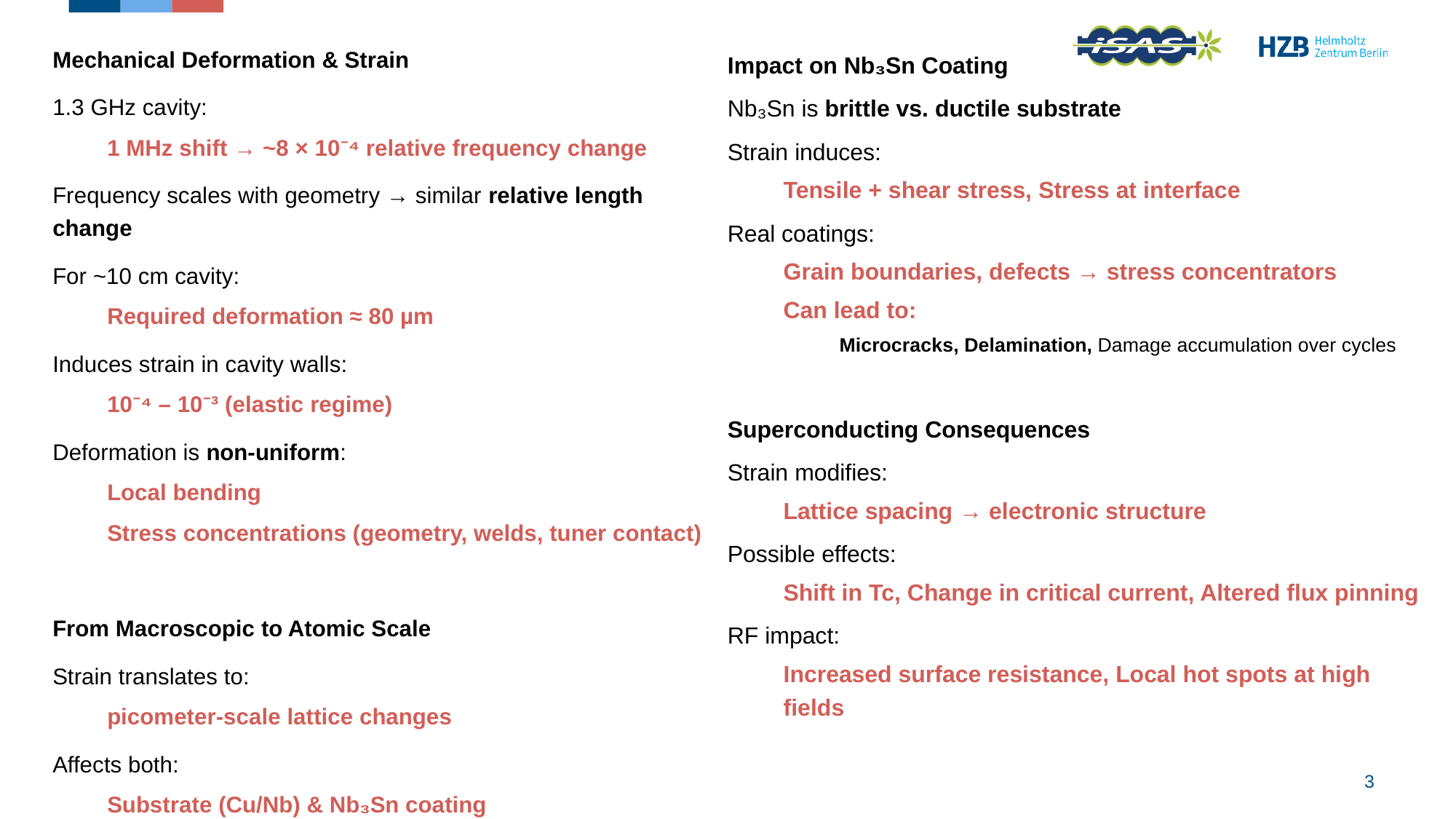

Impact on Nb₃Sn Coating
Nb₃Sn is brittle vs. ductile substrate
Strain induces:
Tensile + shear stress, Stress at interface
Real coatings:
Grain boundaries, defects → stress concentrators
Can lead to:
Microcracks, Delamination, Damage accumulation over cycles

Superconducting Consequences
Strain modifies:
Lattice spacing → electronic structure
Possible effects:
Shift in Tc, Change in critical current, Altered flux pinning
RF impact:
Increased surface resistance, Local hot spots at high fields
Mechanical Deformation & Strain
1.3 GHz cavity:
1 MHz shift → ~8 × 10⁻⁴ relative frequency change
Frequency scales with geometry → similar relative length change
For ~10 cm cavity:
Required deformation ≈ 80 µm
Induces strain in cavity walls:
10⁻⁴ – 10⁻³ (elastic regime)
Deformation is non-uniform:
Local bending
Stress concentrations (geometry, welds, tuner contact)

From Macroscopic to Atomic Scale
Strain translates to:
picometer-scale lattice changes
Affects both:
Substrate (Cu/Nb) & Nb₃Sn coating